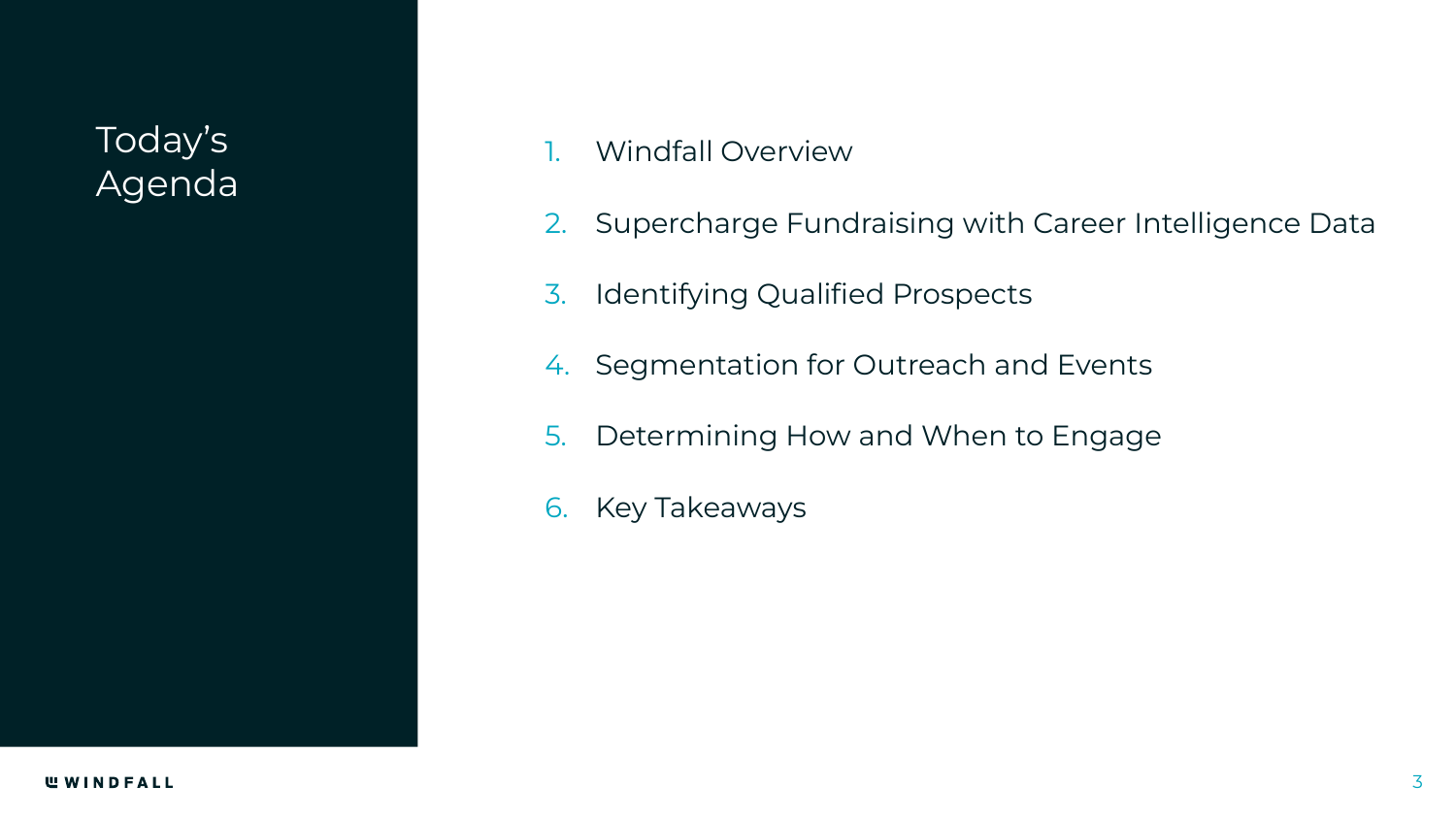

# Today’s Agenda
Windfall Overview
Supercharge Fundraising with Career Intelligence Data
Identifying Qualified Prospects
Segmentation for Outreach and Events
Determining How and When to Engage
Key Takeaways